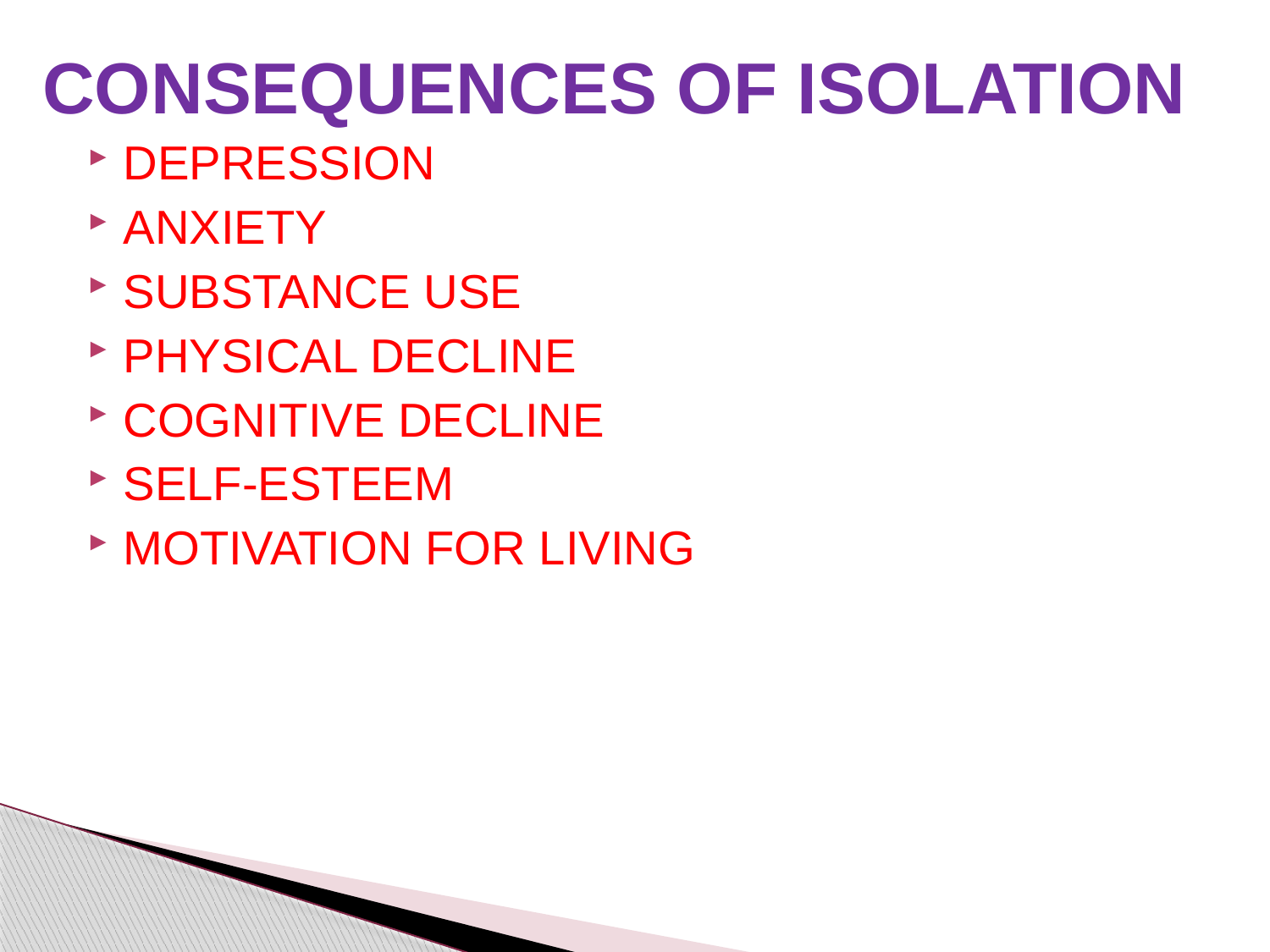

# CONSEQUENCES OF ISOLATION
DEPRESSION
ANXIETY
SUBSTANCE USE
PHYSICAL DECLINE
COGNITIVE DECLINE
SELF-ESTEEM
MOTIVATION FOR LIVING